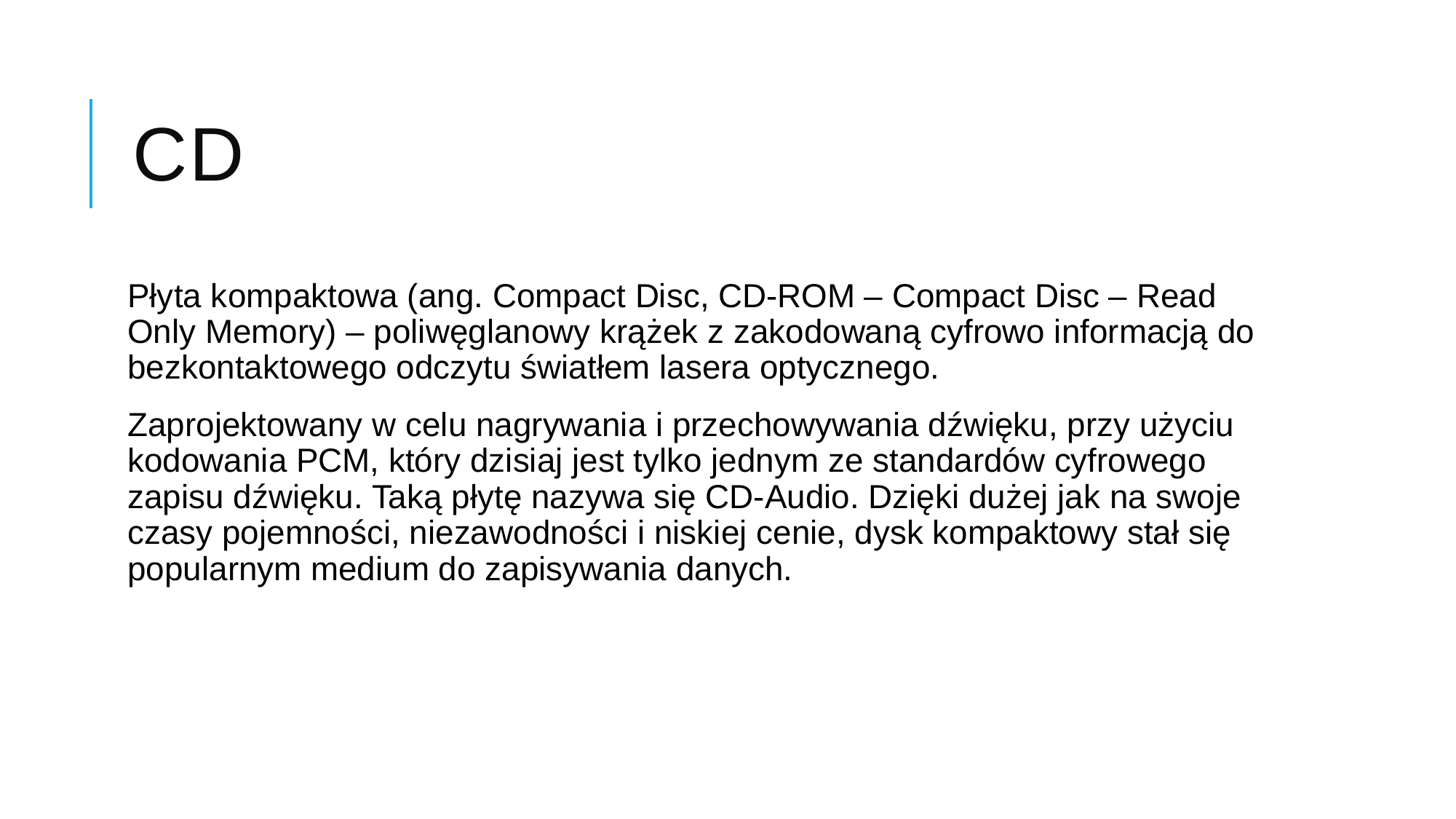

# CD
Płyta kompaktowa (ang. Compact Disc, CD-ROM – Compact Disc – Read Only Memory) – poliwęglanowy krążek z zakodowaną cyfrowo informacją do bezkontaktowego odczytu światłem lasera optycznego.
Zaprojektowany w celu nagrywania i przechowywania dźwięku, przy użyciu kodowania PCM, który dzisiaj jest tylko jednym ze standardów cyfrowego zapisu dźwięku. Taką płytę nazywa się CD-Audio. Dzięki dużej jak na swoje czasy pojemności, niezawodności i niskiej cenie, dysk kompaktowy stał się popularnym medium do zapisywania danych.